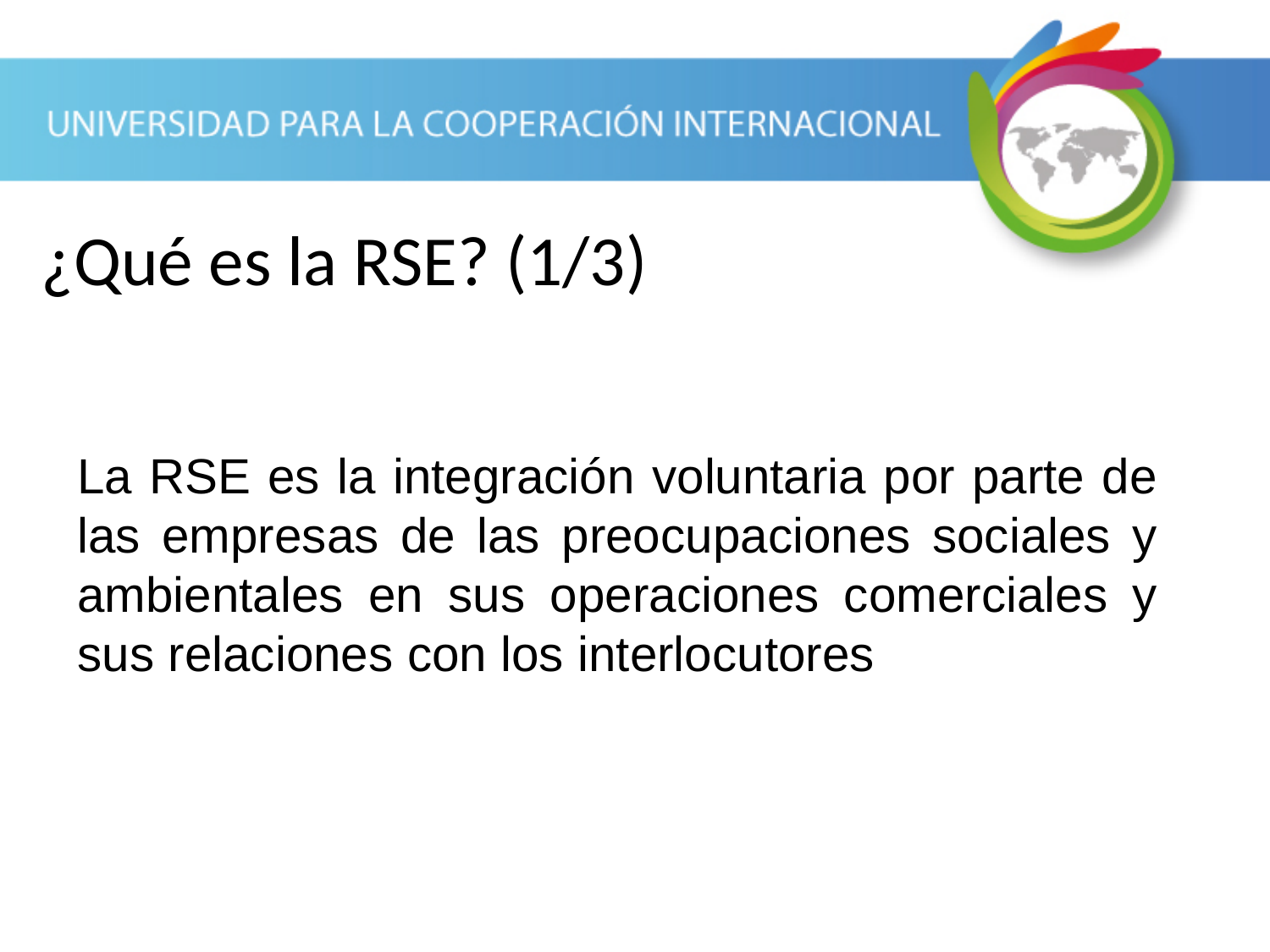

¿Qué es la RSE? (1/3)
La RSE es la integración voluntaria por parte de las empresas de las preocupaciones sociales y ambientales en sus operaciones comerciales y sus relaciones con los interlocutores